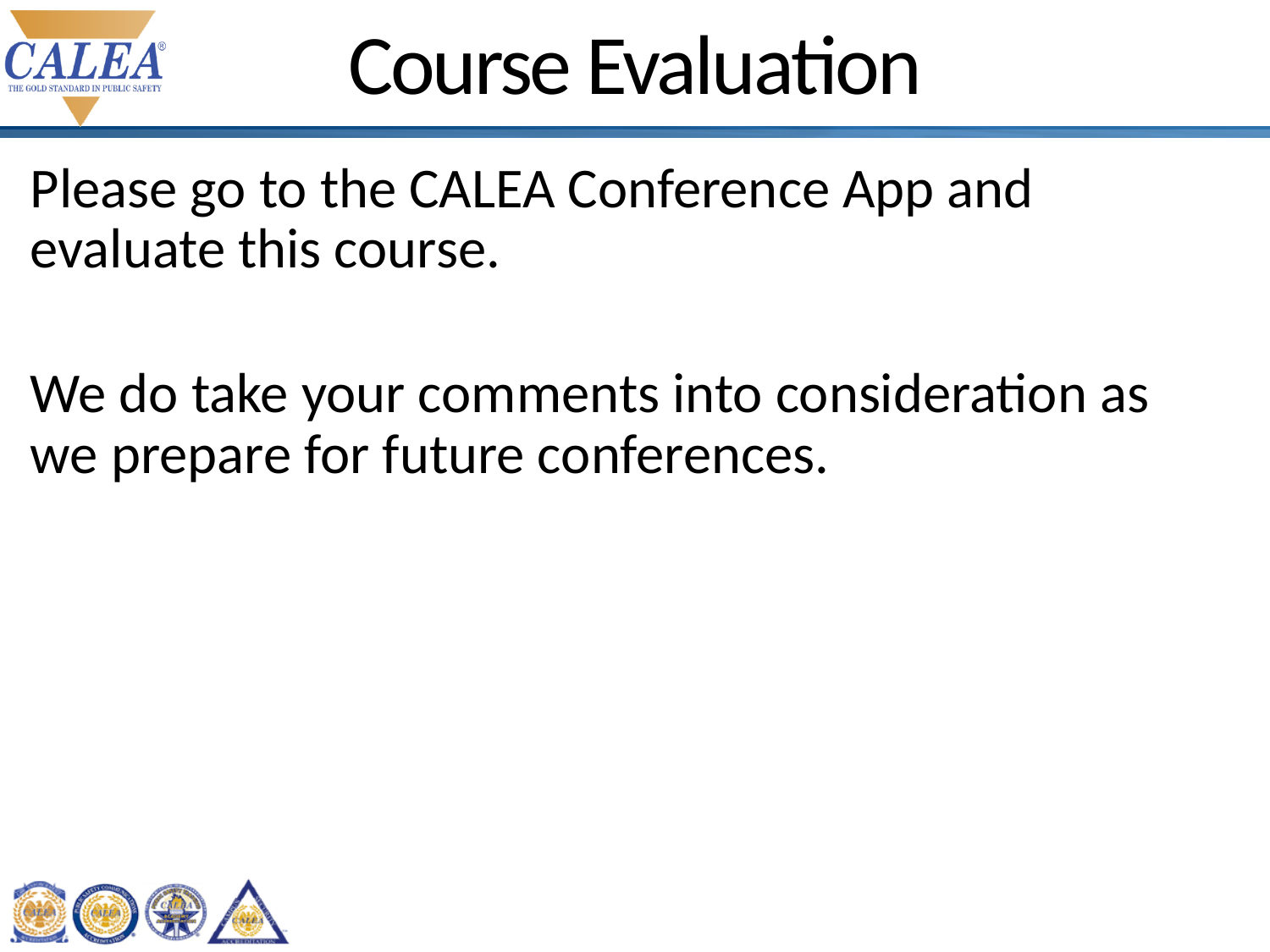

# Course Evaluation
Please go to the CALEA Conference App and evaluate this course.

We do take your comments into consideration as we prepare for future conferences.